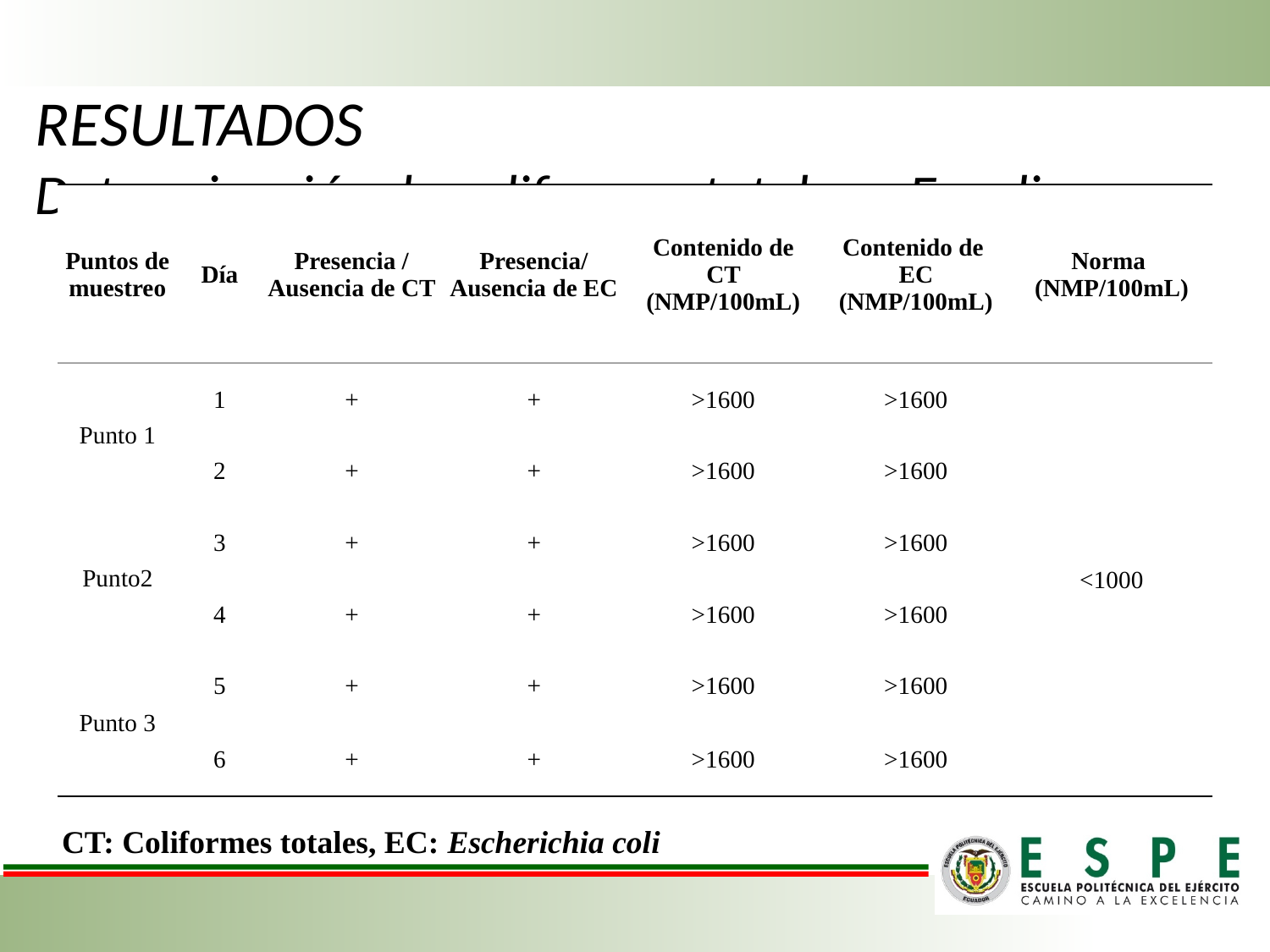

# RESULTADOS Determinación de coliformes totales y E. coli
| Puntos de muestreo | Día | Presencia / Ausencia de CT | Presencia/ Ausencia de EC | Contenido de CT (NMP/100mL) | Contenido de EC (NMP/100mL) | Norma (NMP/100mL) |
| --- | --- | --- | --- | --- | --- | --- |
| Punto 1 | 1 | + | + | >1600 | >1600 | <1000 |
|  | 2 | + | + | >1600 | >1600 |  |
| Punto2 | 3 | + | + | >1600 | >1600 |  |
|  | 4 | + | + | >1600 | >1600 |  |
| Punto 3 | 5 | + | + | >1600 | >1600 |  |
|  | 6 | + | + | >1600 | >1600 |  |
CT: Coliformes totales, EC: Escherichia coli